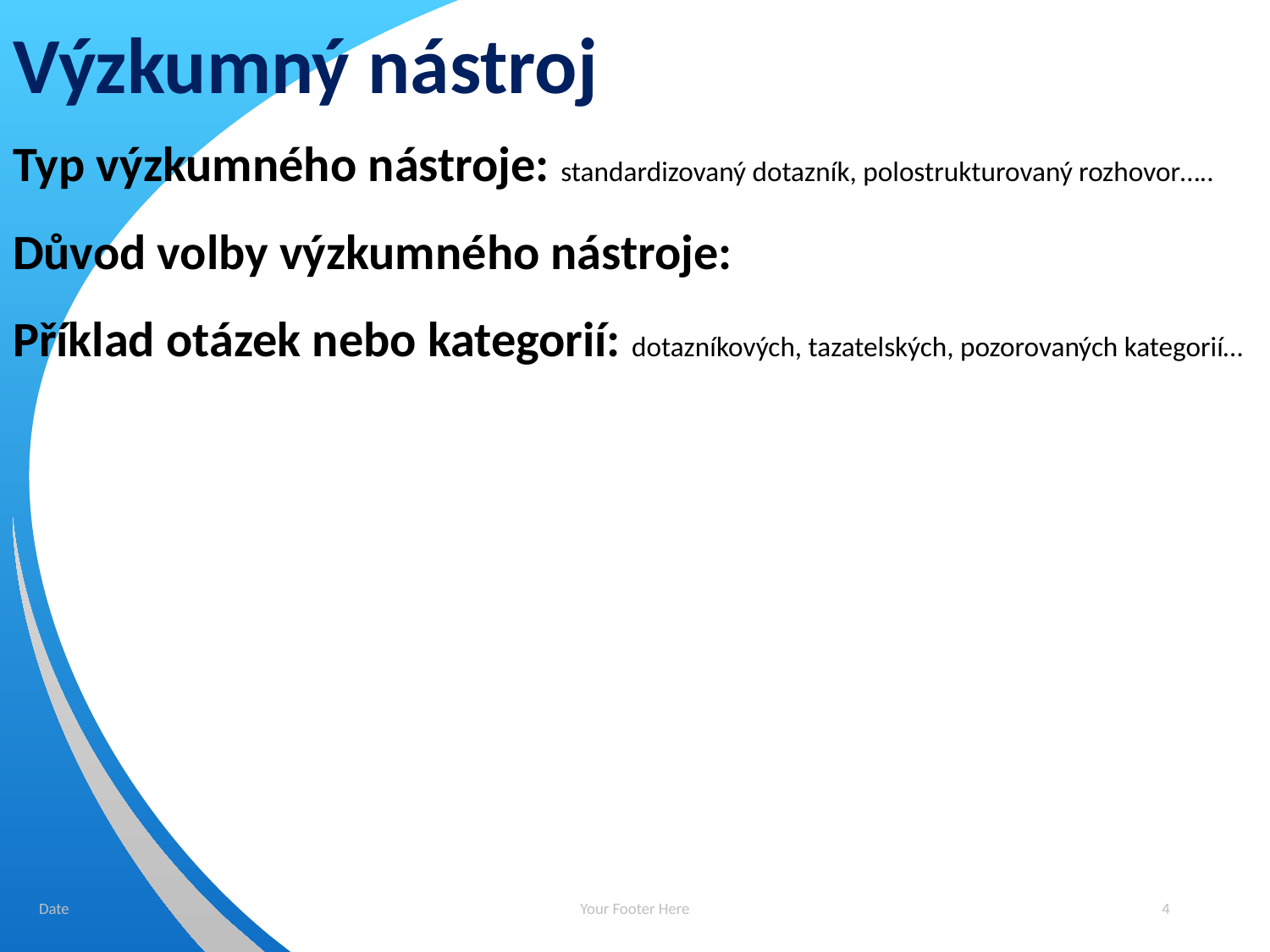

# Výzkumný nástroj
Typ výzkumného nástroje: standardizovaný dotazník, polostrukturovaný rozhovor…..
Důvod volby výzkumného nástroje:
Příklad otázek nebo kategorií: dotazníkových, tazatelských, pozorovaných kategorií…
Date
Your Footer Here
4